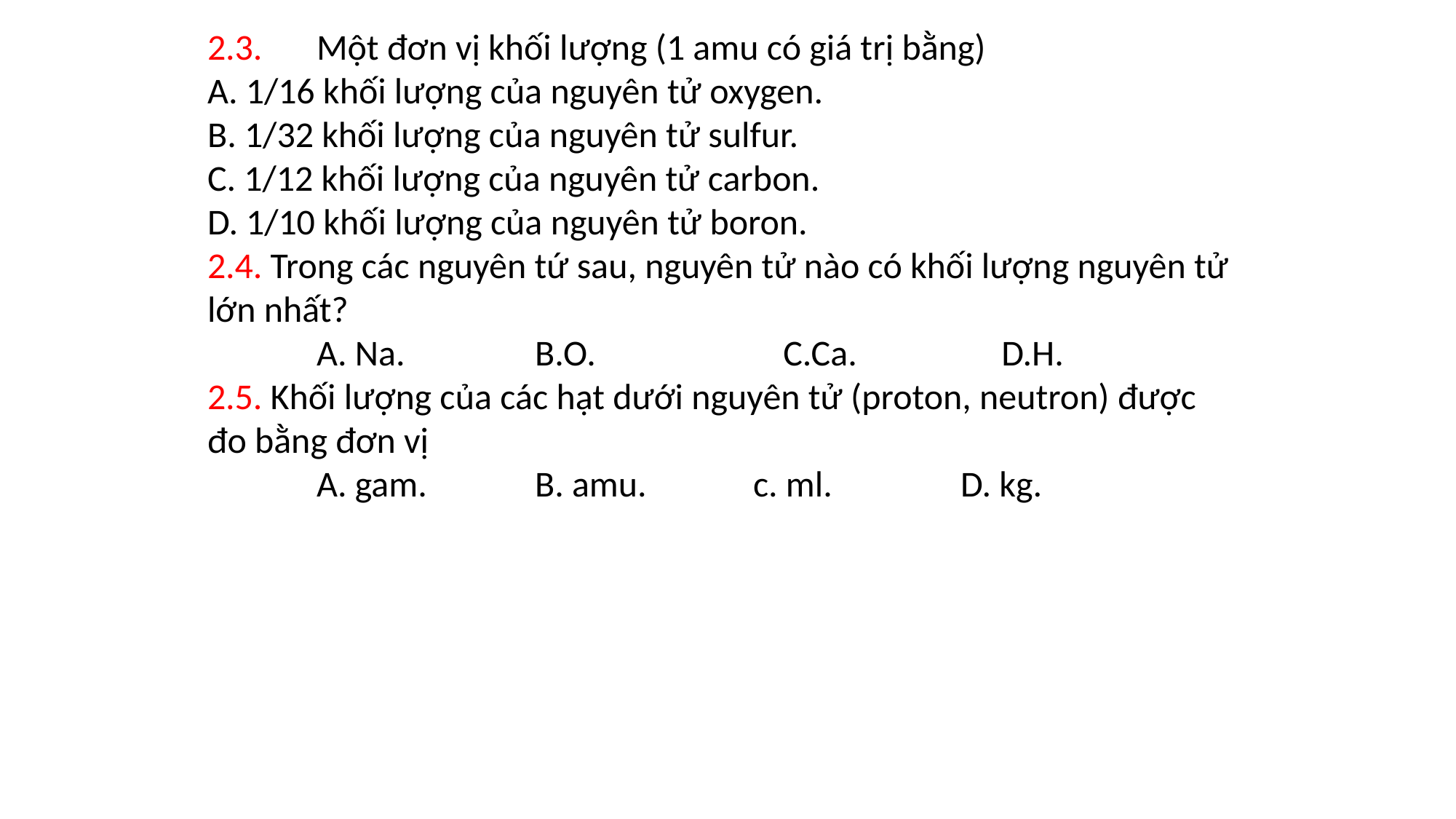

2.3.	Một đơn vị khối lượng (1 amu có giá trị bằng)
A. 1/16 khối lượng của nguyên tử oxygen.
B. 1/32 khối lượng của nguyên tử sulfur.
C. 1/12 khối lượng của nguyên tử carbon.
D. 1/10 khối lượng của nguyên tử boron.
2.4. Trong các nguyên tứ sau, nguyên tử nào có khối lượng nguyên tử lớn nhất?
	A. Na.		B.O.	                 C.Ca.	                 D.H.
2.5. Khối lượng của các hạt dưới nguyên tử (proton, neutron) được đo bằng đơn vị
	A. gam.	B. amu.	c. ml.	            D. kg.